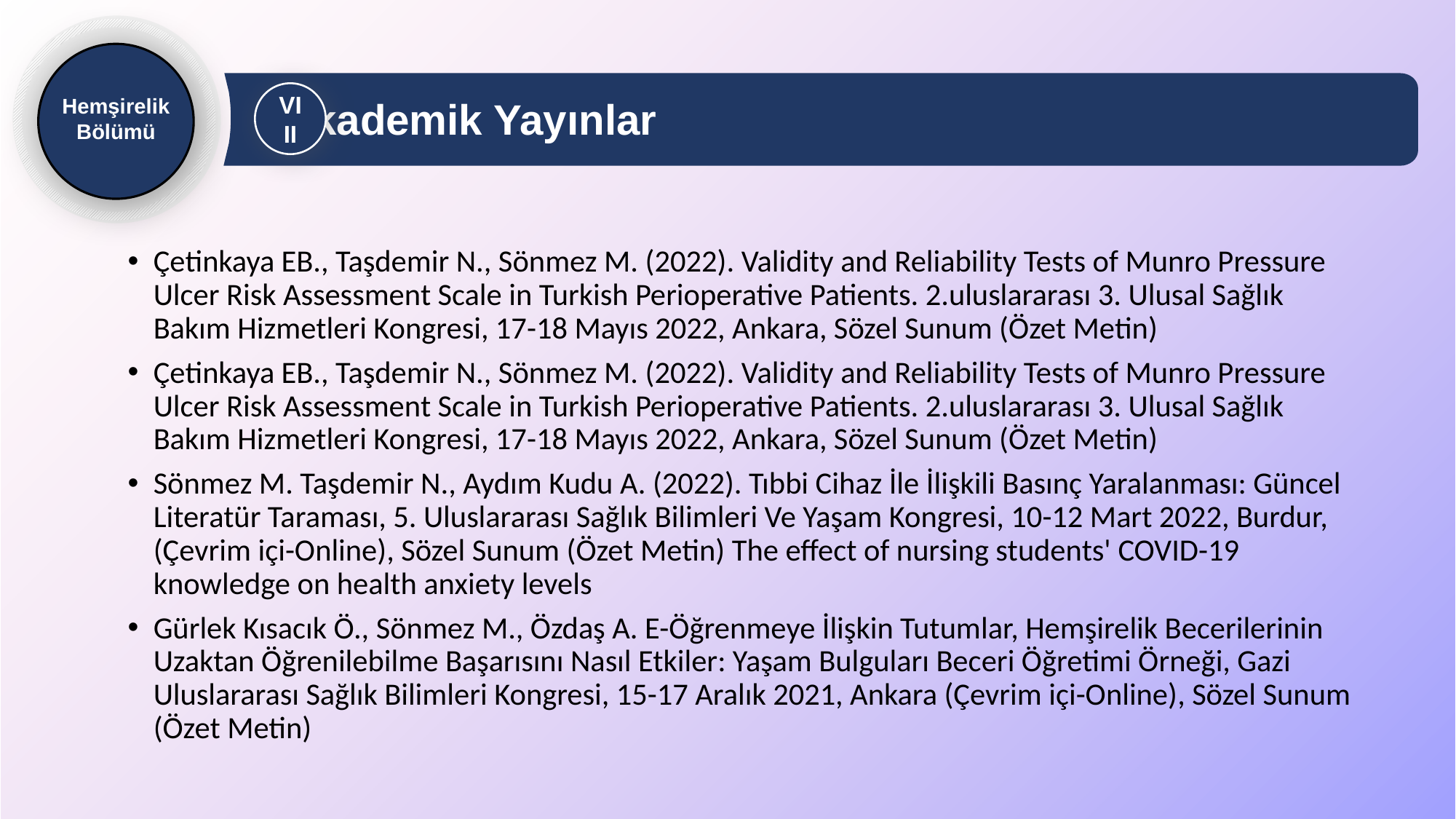

Hemşirelik Bölümü

Akademik Yayınlar
VIII
Çetinkaya EB., Taşdemir N., Sönmez M. (2022). Validity and Reliability Tests of Munro Pressure Ulcer Risk Assessment Scale in Turkish Perioperative Patients. 2.uluslararası 3. Ulusal Sağlık Bakım Hizmetleri Kongresi, 17-18 Mayıs 2022, Ankara, Sözel Sunum (Özet Metin)
Çetinkaya EB., Taşdemir N., Sönmez M. (2022). Validity and Reliability Tests of Munro Pressure Ulcer Risk Assessment Scale in Turkish Perioperative Patients. 2.uluslararası 3. Ulusal Sağlık Bakım Hizmetleri Kongresi, 17-18 Mayıs 2022, Ankara, Sözel Sunum (Özet Metin)
Sönmez M. Taşdemir N., Aydım Kudu A. (2022). Tıbbi Cihaz İle İlişkili Basınç Yaralanması: Güncel Literatür Taraması, 5. Uluslararası Sağlık Bilimleri Ve Yaşam Kongresi, 10-12 Mart 2022, Burdur, (Çevrim içi-Online), Sözel Sunum (Özet Metin) The effect of nursing students' COVID-19 knowledge on health anxiety levels
Gürlek Kısacık Ö., Sönmez M., Özdaş A. E-Öğrenmeye İlişkin Tutumlar, Hemşirelik Becerilerinin Uzaktan Öğrenilebilme Başarısını Nasıl Etkiler: Yaşam Bulguları Beceri Öğretimi Örneği, Gazi Uluslararası Sağlık Bilimleri Kongresi, 15-17 Aralık 2021, Ankara (Çevrim içi-Online), Sözel Sunum (Özet Metin)